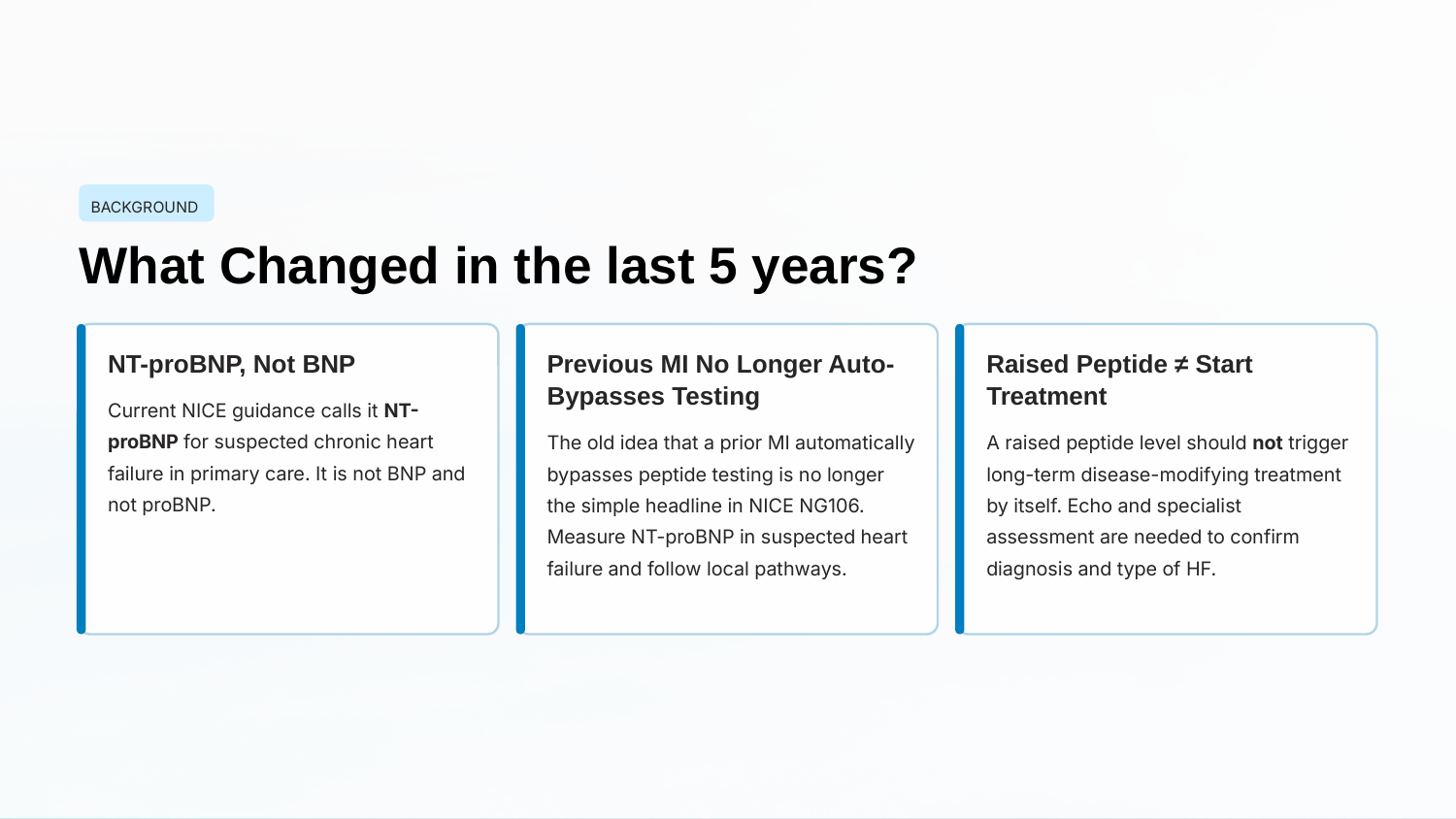

BACKGROUND
What Changed in the last 5 years?

NT-proBNP, Not BNP
Previous MI No Longer Auto-Bypasses Testing
Raised Peptide ≠ Start Treatment
Current NICE guidance calls it NT-proBNP for suspected chronic heart failure in primary care. It is not BNP and not proBNP.
The old idea that a prior MI automatically bypasses peptide testing is no longer the simple headline in NICE NG106. Measure NT-proBNP in suspected heart failure and follow local pathways.
A raised peptide level should not trigger long-term disease-modifying treatment by itself. Echo and specialist assessment are needed to confirm diagnosis and type of HF.